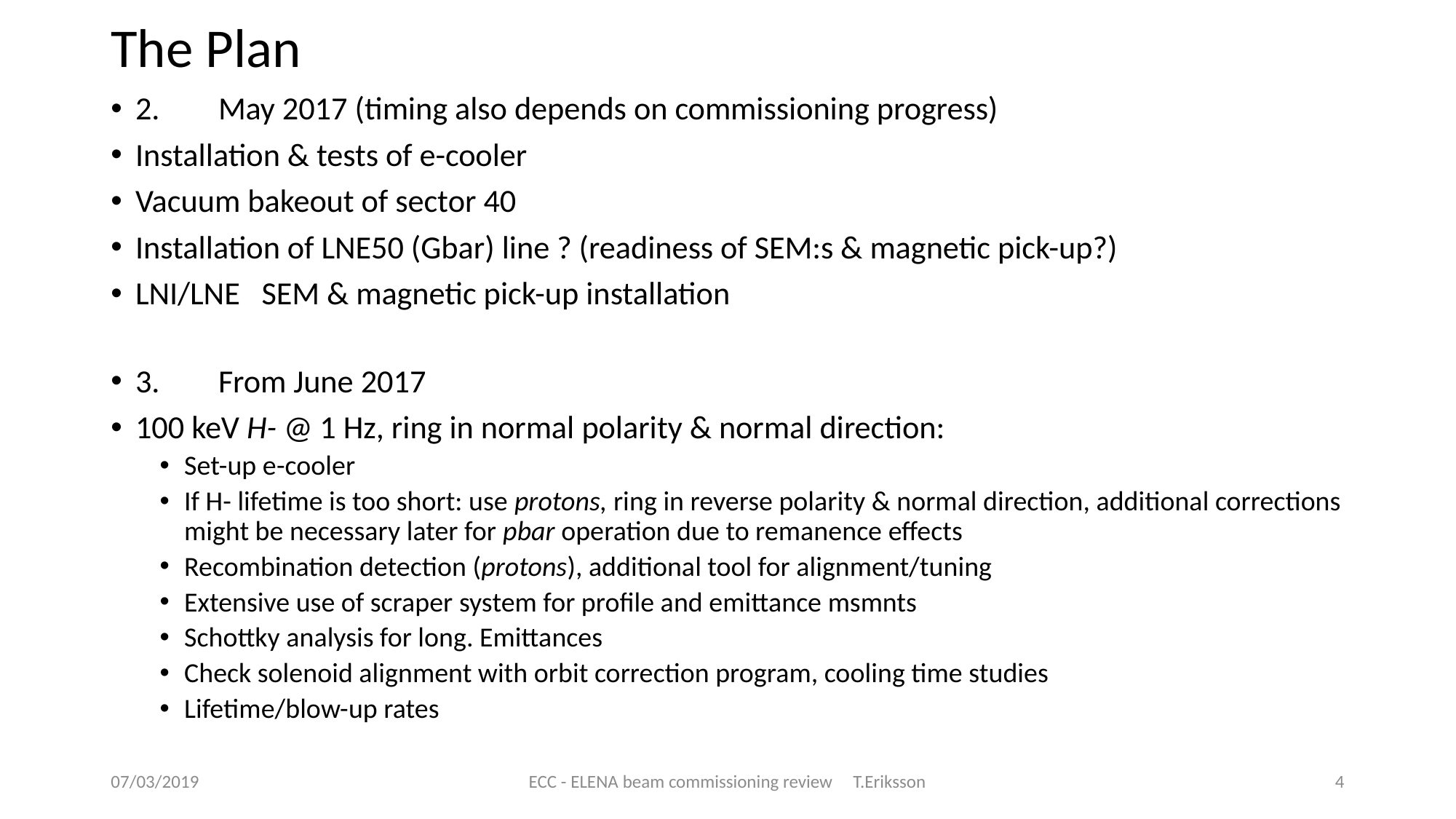

# The Plan
2. 	May 2017 (timing also depends on commissioning progress)
Installation & tests of e-cooler
Vacuum bakeout of sector 40
Installation of LNE50 (Gbar) line ? (readiness of SEM:s & magnetic pick-up?)
LNI/LNE   SEM & magnetic pick-up installation

3.	From June 2017
100 keV H- @ 1 Hz, ring in normal polarity & normal direction:
Set-up e-cooler
If H- lifetime is too short: use protons, ring in reverse polarity & normal direction, additional corrections might be necessary later for pbar operation due to remanence effects
Recombination detection (protons), additional tool for alignment/tuning
Extensive use of scraper system for profile and emittance msmnts
Schottky analysis for long. Emittances
Check solenoid alignment with orbit correction program, cooling time studies
Lifetime/blow-up rates

07/03/2019
ECC - ELENA beam commissioning review     T.Eriksson
4